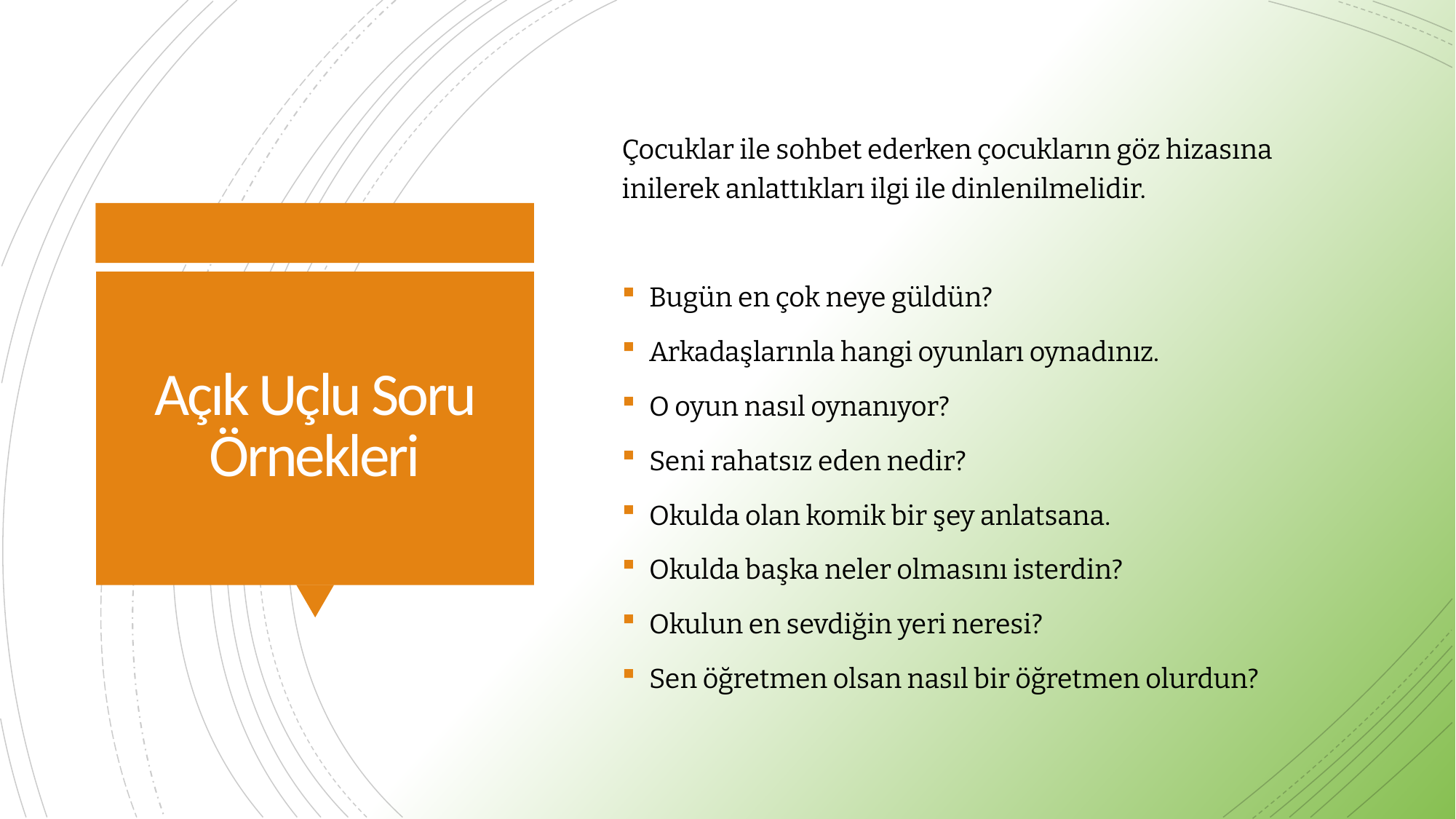

Çocuklar ile sohbet ederken çocukların göz hizasına inilerek anlattıkları ilgi ile dinlenilmelidir.

Bugün en çok neye güldün?
Arkadaşlarınla hangi oyunları oynadınız.
O oyun nasıl oynanıyor?
Seni rahatsız eden nedir?
Okulda olan komik bir şey anlatsana.
Okulda başka neler olmasını isterdin?
Okulun en sevdiğin yeri neresi?
Sen öğretmen olsan nasıl bir öğretmen olurdun?
# Açık Uçlu Soru Örnekleri